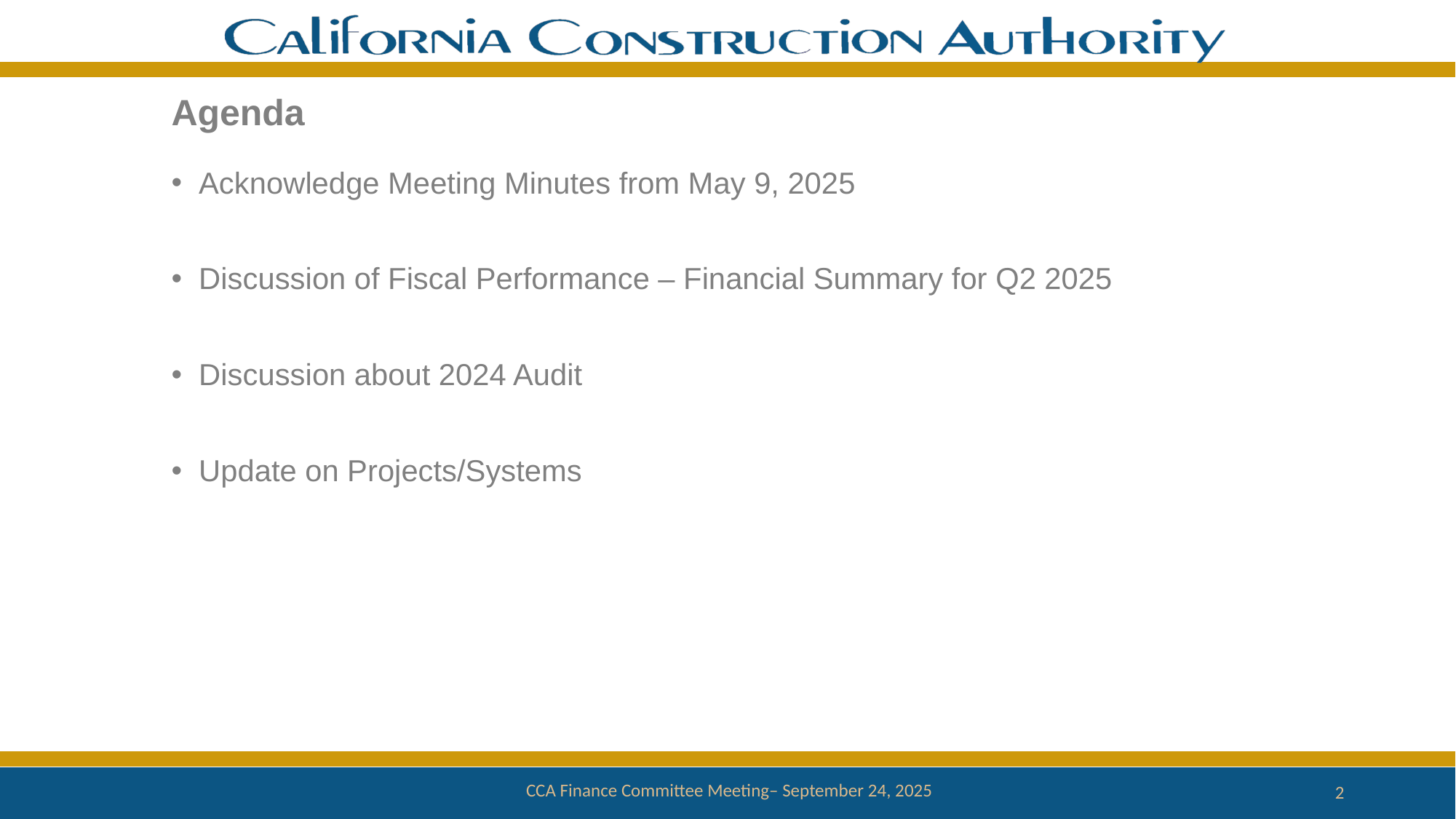

# Agenda
Acknowledge Meeting Minutes from May 9, 2025

Discussion of Fiscal Performance – Financial Summary for Q2 2025

Discussion about 2024 Audit

Update on Projects/Systems
  CCA Finance Committee Meeting– September 24, 2025
2